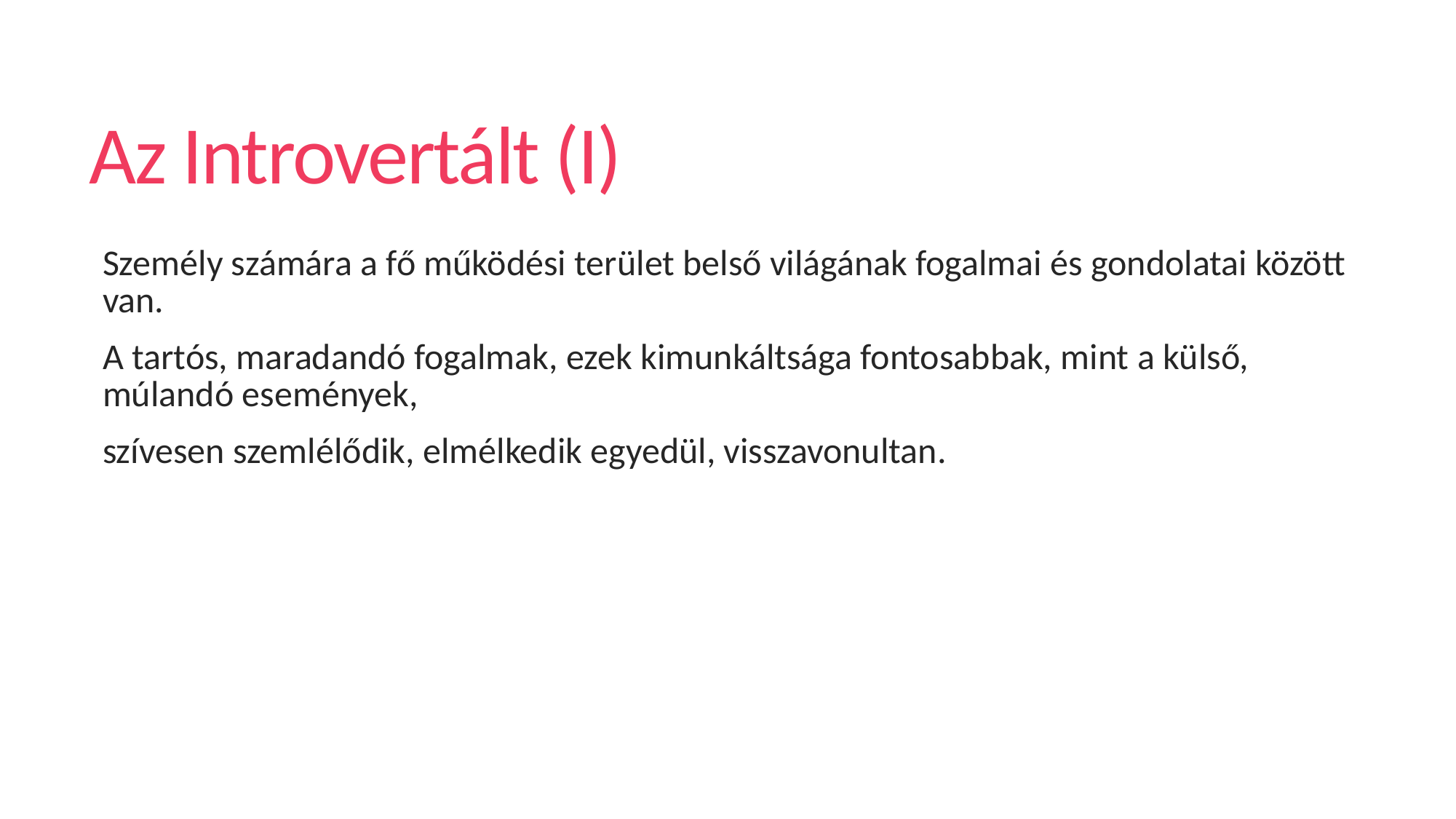

# Az Introvertált (I)
Személy számára a fő működési terület belső világának fogalmai és gondolatai között van.
A tartós, maradandó fogalmak, ezek kimunkáltsága fontosabbak, mint a külső, múlandó események,
szívesen szemlélődik, elmélkedik egyedül, visszavonultan.

62